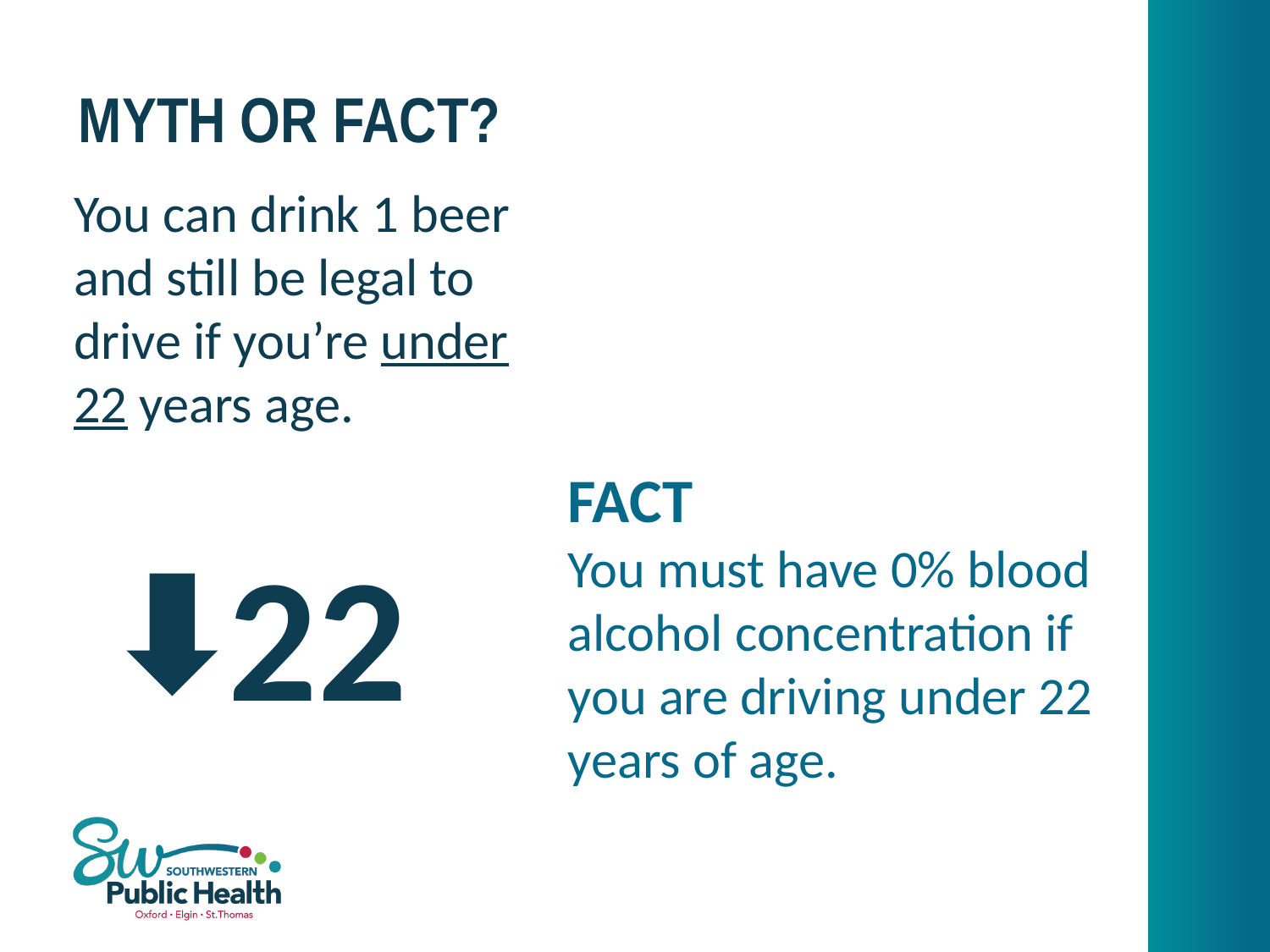

# Myth or fact?
You can drink 1 beer and still be legal to drive if you’re under 22 years age.
FACT
You must have 0% blood alcohol concentration if you are driving under 22 years of age.

22